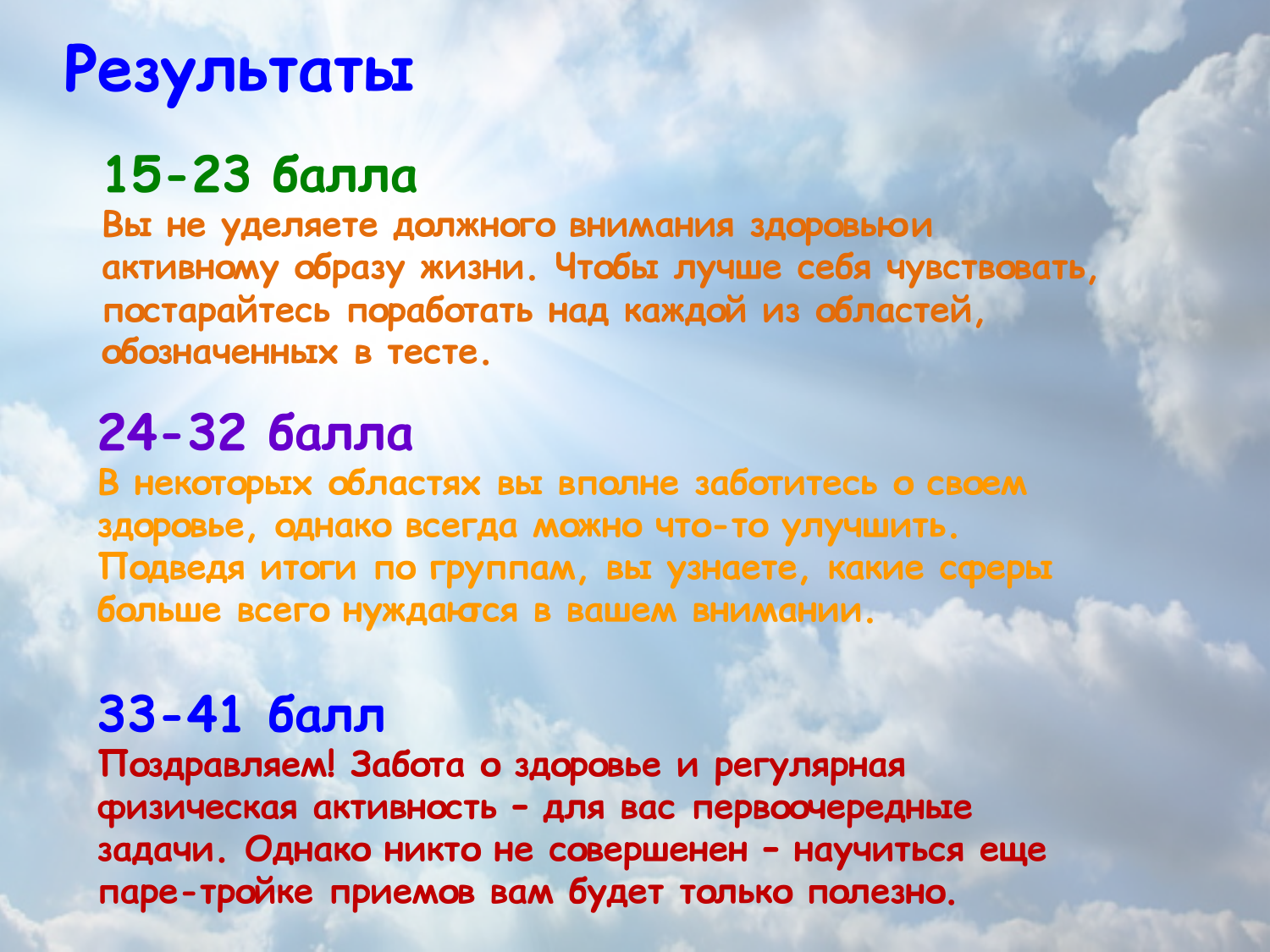

Результаты
15-23 балла
Вы не уделяете должного внимания здоровью и активному образу жизни. Чтобы лучше себя чувствовать, постарайтесь поработать над каждой из областей, обозначенных в тесте.
24-32 балла
В некоторых областях вы вполне заботитесь о своем здоровье, однако всегда можно что-то улучшить. Подведя итоги по группам, вы узнаете, какие сферы больше всего нуждаются в вашем внимании.

33-41 балл
Поздравляем! Забота о здоровье и регулярная физическая активность – для вас первоочередные задачи. Однако никто не совершенен – научиться еще паре-тройке приемов вам будет только полезно.